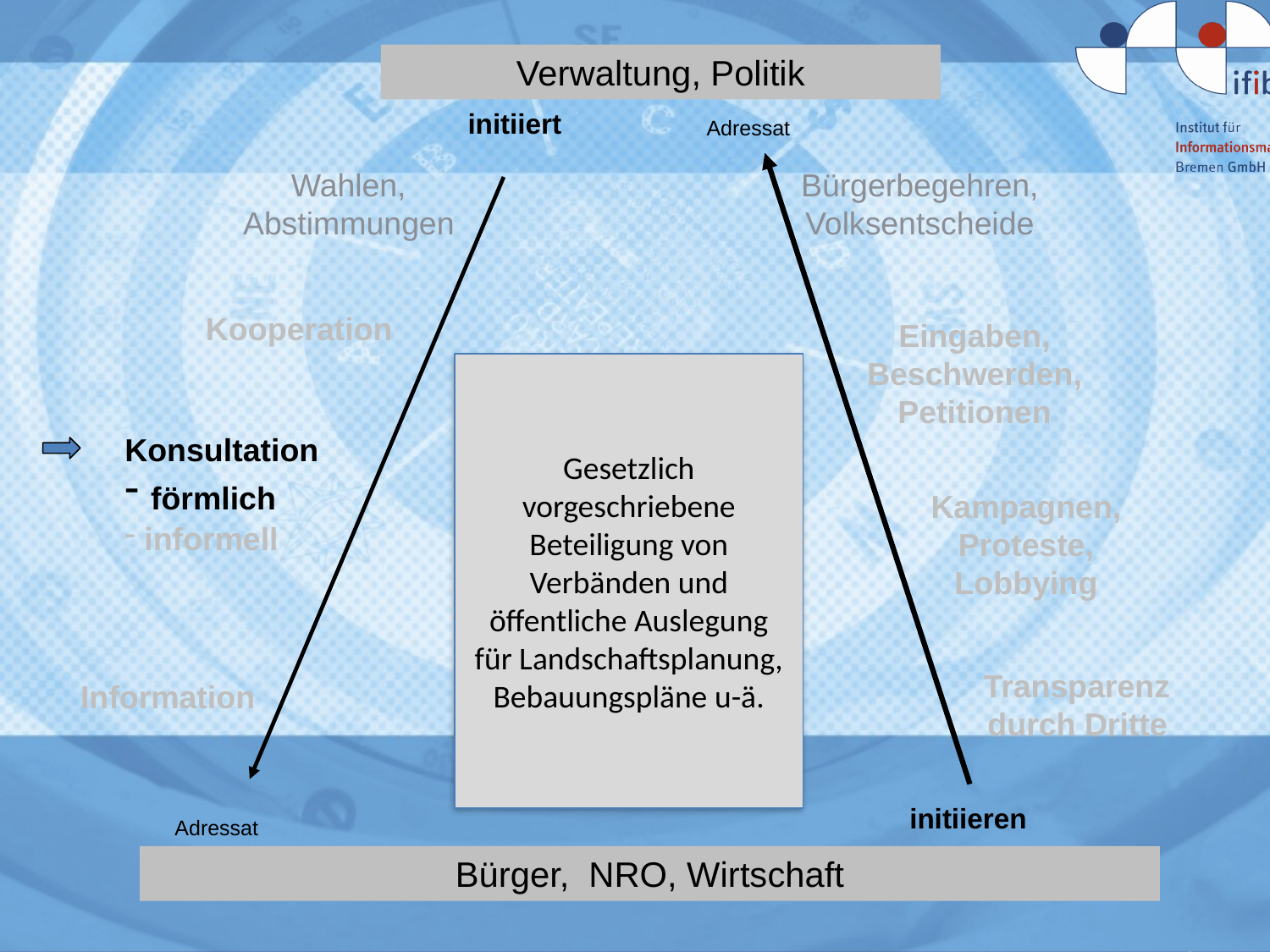

Verwaltung, Politik
initiiert
Adressat
Wahlen,
Abstimmungen
Bürgerbegehren,
 Volksentscheide

Kooperation
Eingaben,
 Beschwerden,
Petitionen
Gesetzlich vorgeschriebene Beteiligung von Verbänden und öffentliche Auslegung für Landschaftsplanung, Bebauungspläne u-ä.
Konsultation
 förmlich
 informell

Kampagnen,
Proteste,
Lobbying
Transparenz
durch Dritte
Information
initiieren
Adressat
Bürger,  NRO, Wirtschaft